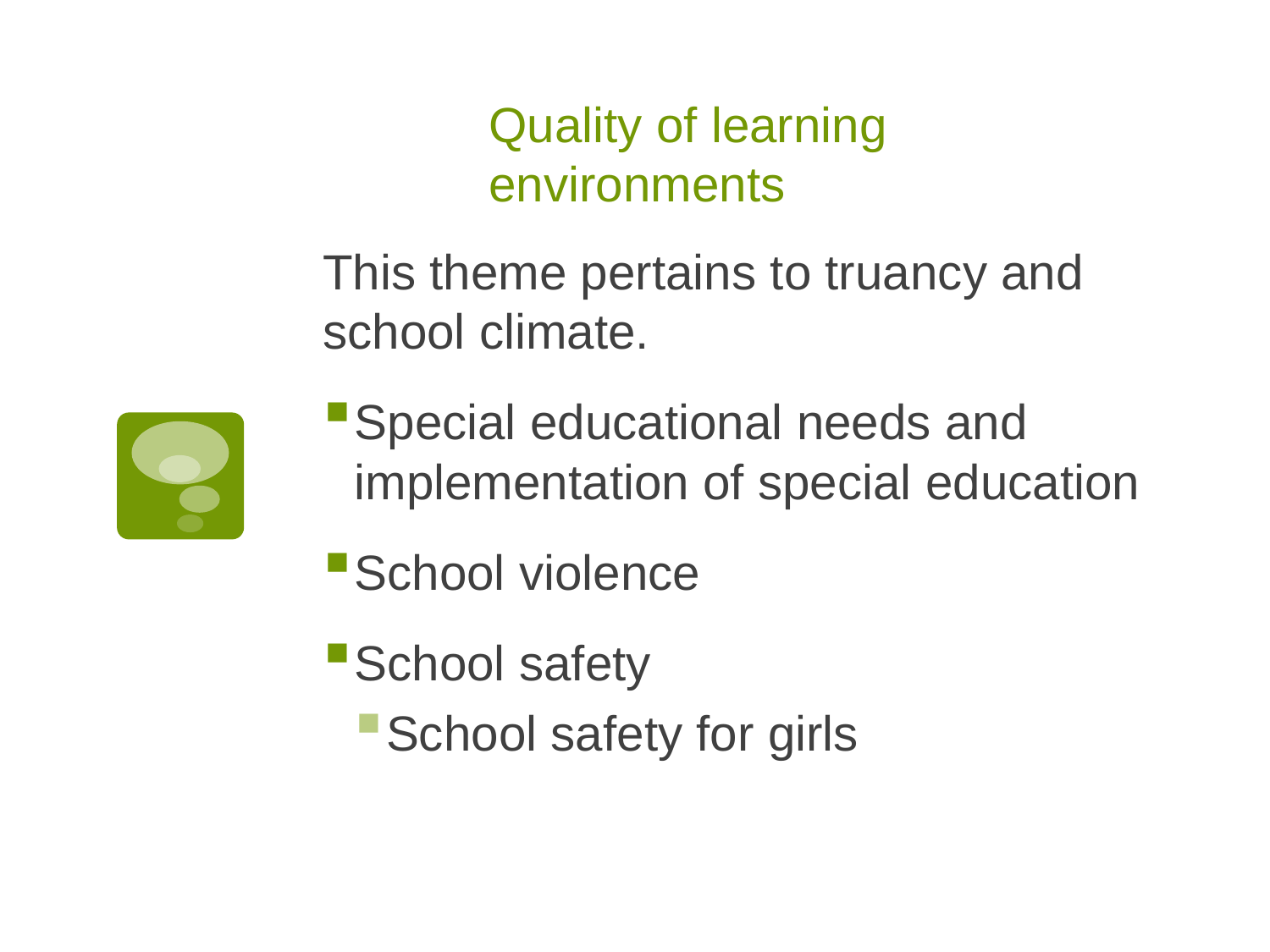

# Quality of learning environments
This theme pertains to truancy and school climate.
Special educational needs and implementation of special education
School violence
School safety
School safety for girls